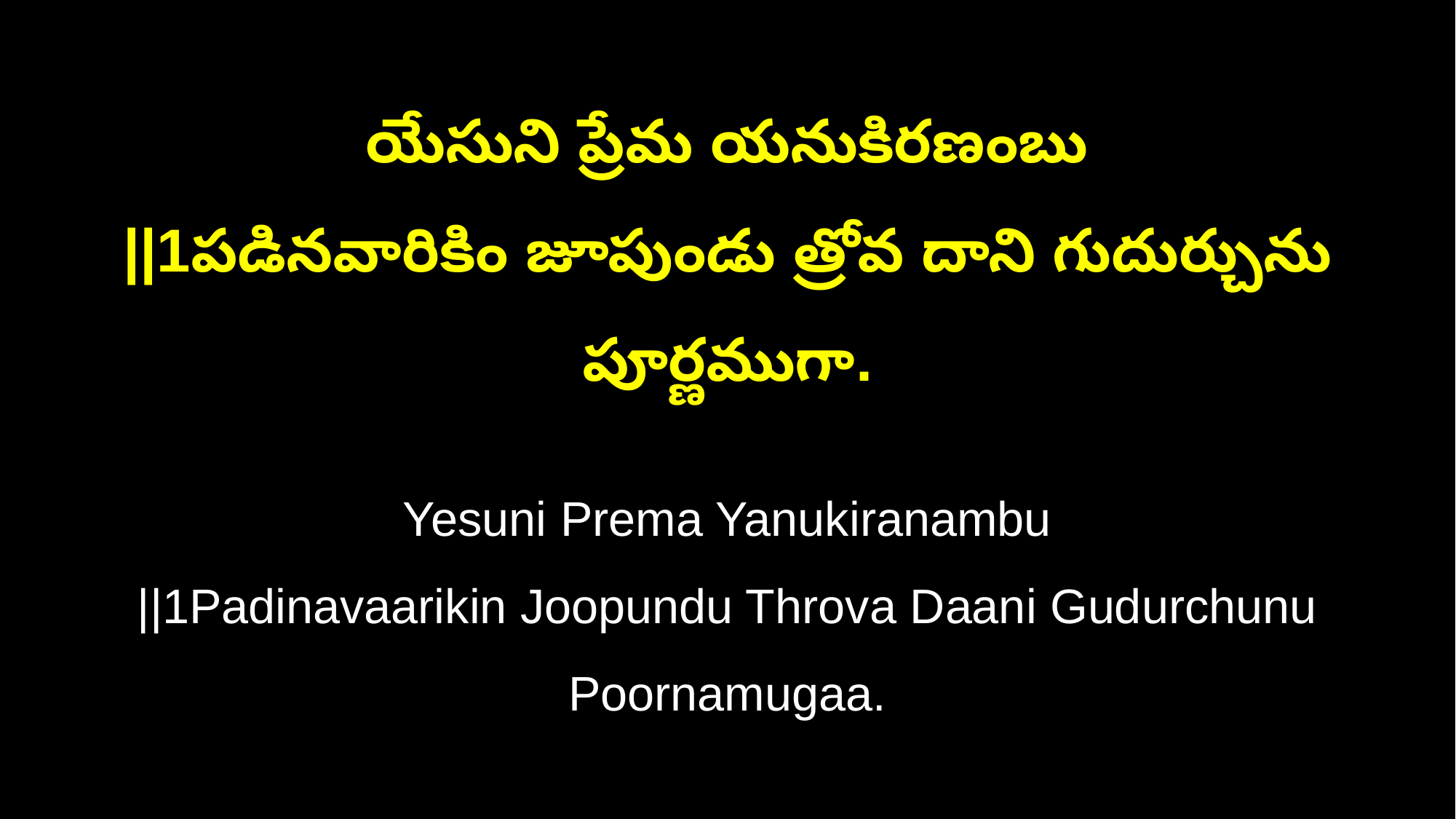

యేసుని ప్రేమ యనుకిరణంబు
||1పడినవారికిం జూపుండు త్రోవ దాని గుదుర్చును పూర్ణముగా.
Yesuni Prema Yanukiranambu
||1Padinavaarikin Joopundu Throva Daani Gudurchunu Poornamugaa.